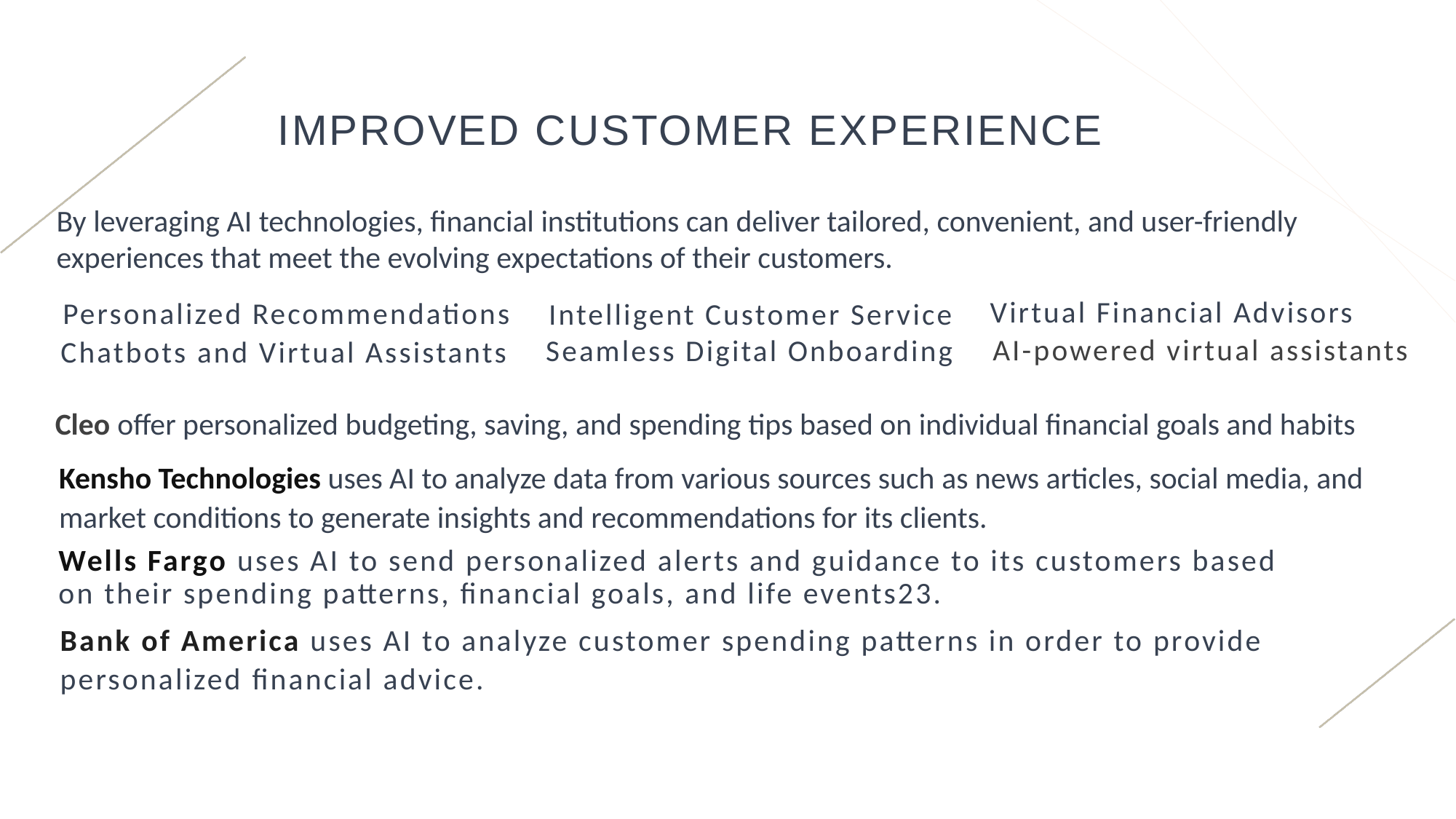

# Improved Customer Experience
By leveraging AI technologies, financial institutions can deliver tailored, convenient, and user-friendly experiences that meet the evolving expectations of their customers.
Virtual Financial Advisors
Personalized Recommendations
Intelligent Customer Service
AI-powered virtual assistants
Seamless Digital Onboarding
Chatbots and Virtual Assistants
Cleo offer personalized budgeting, saving, and spending tips based on individual financial goals and habits
Kensho Technologies uses AI to analyze data from various sources such as news articles, social media, and market conditions to generate insights and recommendations for its clients.
Wells Fargo uses AI to send personalized alerts and guidance to its customers based on their spending patterns, financial goals, and life events23.
Bank of America uses AI to analyze customer spending patterns in order to provide personalized financial advice.